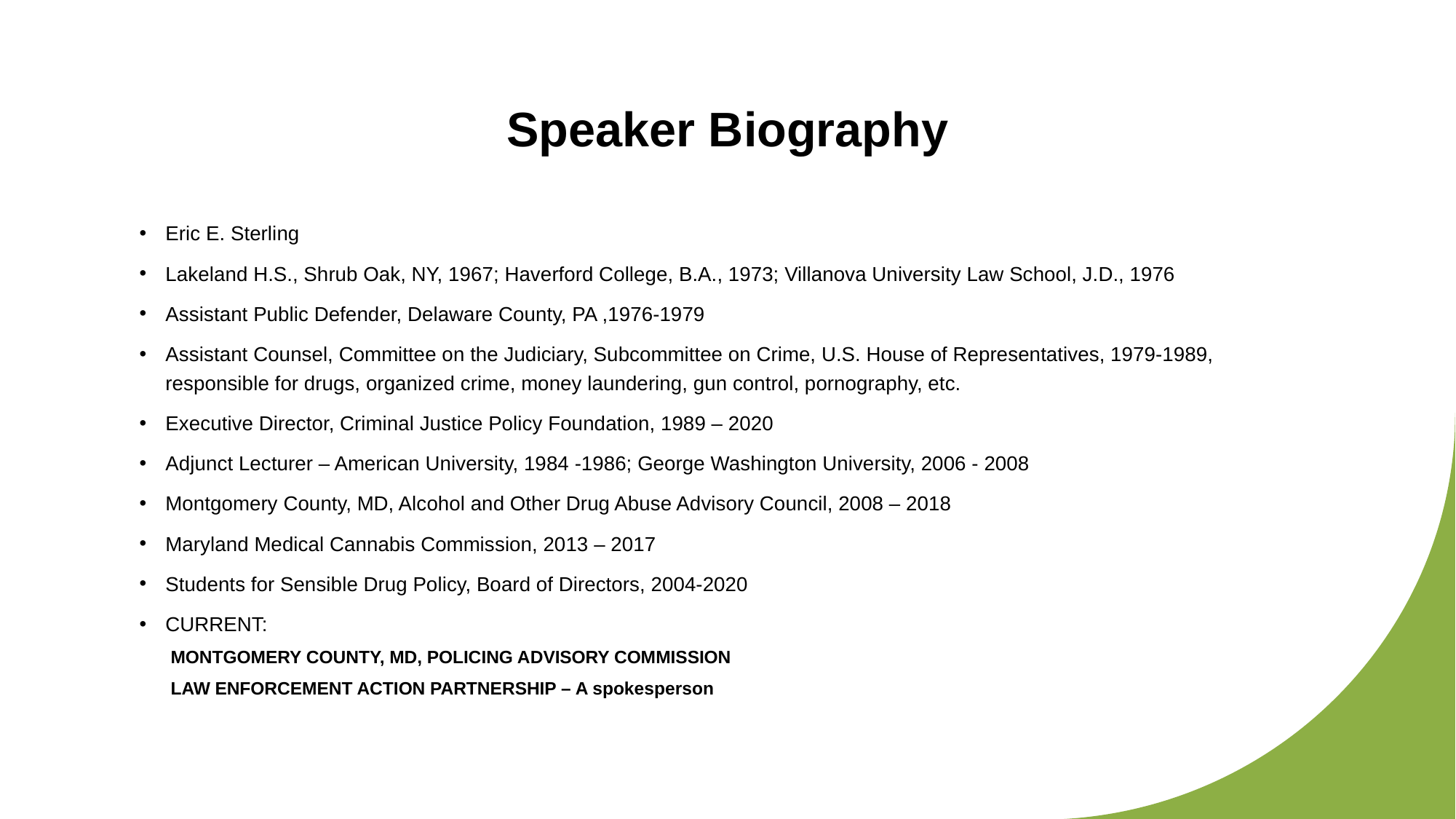

# Speaker Biography
Eric E. Sterling
Lakeland H.S., Shrub Oak, NY, 1967; Haverford College, B.A., 1973; Villanova University Law School, J.D., 1976
Assistant Public Defender, Delaware County, PA ,1976-1979
Assistant Counsel, Committee on the Judiciary, Subcommittee on Crime, U.S. House of Representatives, 1979-1989, responsible for drugs, organized crime, money laundering, gun control, pornography, etc.
Executive Director, Criminal Justice Policy Foundation, 1989 – 2020
Adjunct Lecturer – American University, 1984 -1986; George Washington University, 2006 - 2008
Montgomery County, MD, Alcohol and Other Drug Abuse Advisory Council, 2008 – 2018
Maryland Medical Cannabis Commission, 2013 – 2017
Students for Sensible Drug Policy, Board of Directors, 2004-2020
CURRENT:
MONTGOMERY COUNTY, MD, POLICING ADVISORY COMMISSION
LAW ENFORCEMENT ACTION PARTNERSHIP – A spokesperson